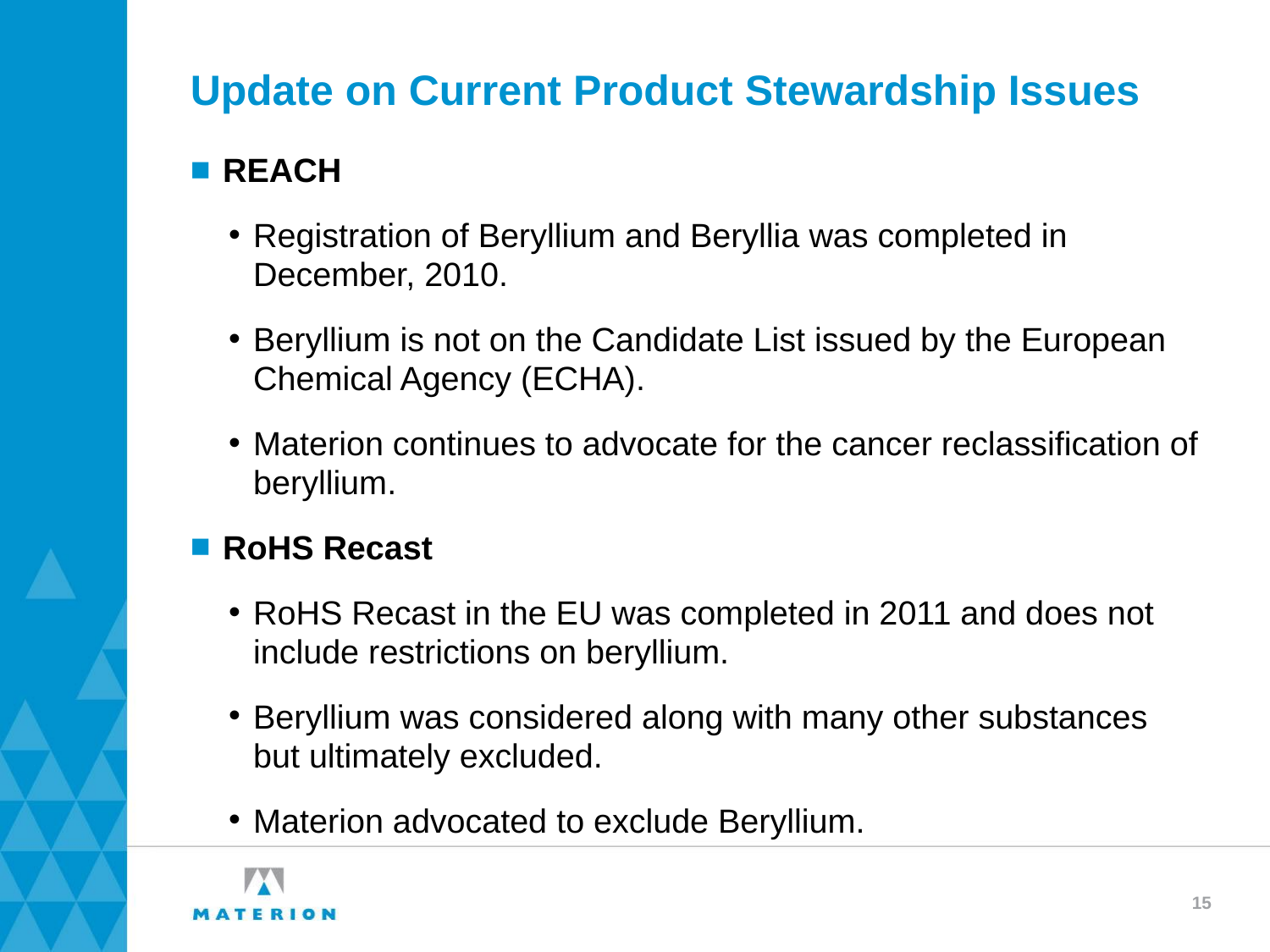

Update on Current Product Stewardship Issues
REACH
Registration of Beryllium and Beryllia was completed in December, 2010.
Beryllium is not on the Candidate List issued by the European Chemical Agency (ECHA).
Materion continues to advocate for the cancer reclassification of beryllium.
RoHS Recast
RoHS Recast in the EU was completed in 2011 and does not include restrictions on beryllium.
Beryllium was considered along with many other substances but ultimately excluded.
Materion advocated to exclude Beryllium.
15